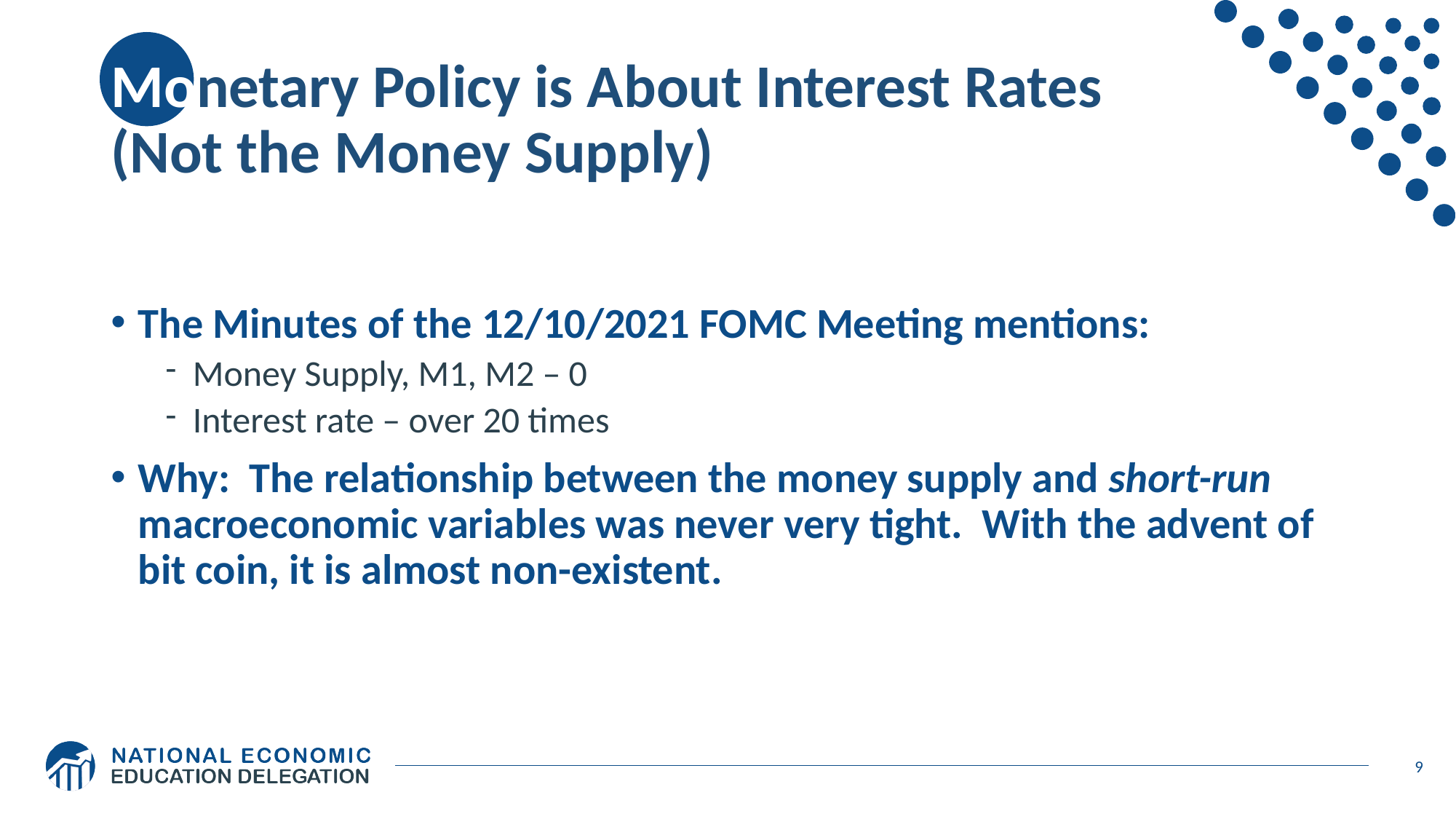

# Monetary Policy is About Interest Rates (Not the Money Supply)
The Minutes of the 12/10/2021 FOMC Meeting mentions:
Money Supply, M1, M2 – 0
Interest rate – over 20 times
Why:  The relationship between the money supply and short-run macroeconomic variables was never very tight.  With the advent of bit coin, it is almost non-existent.
9